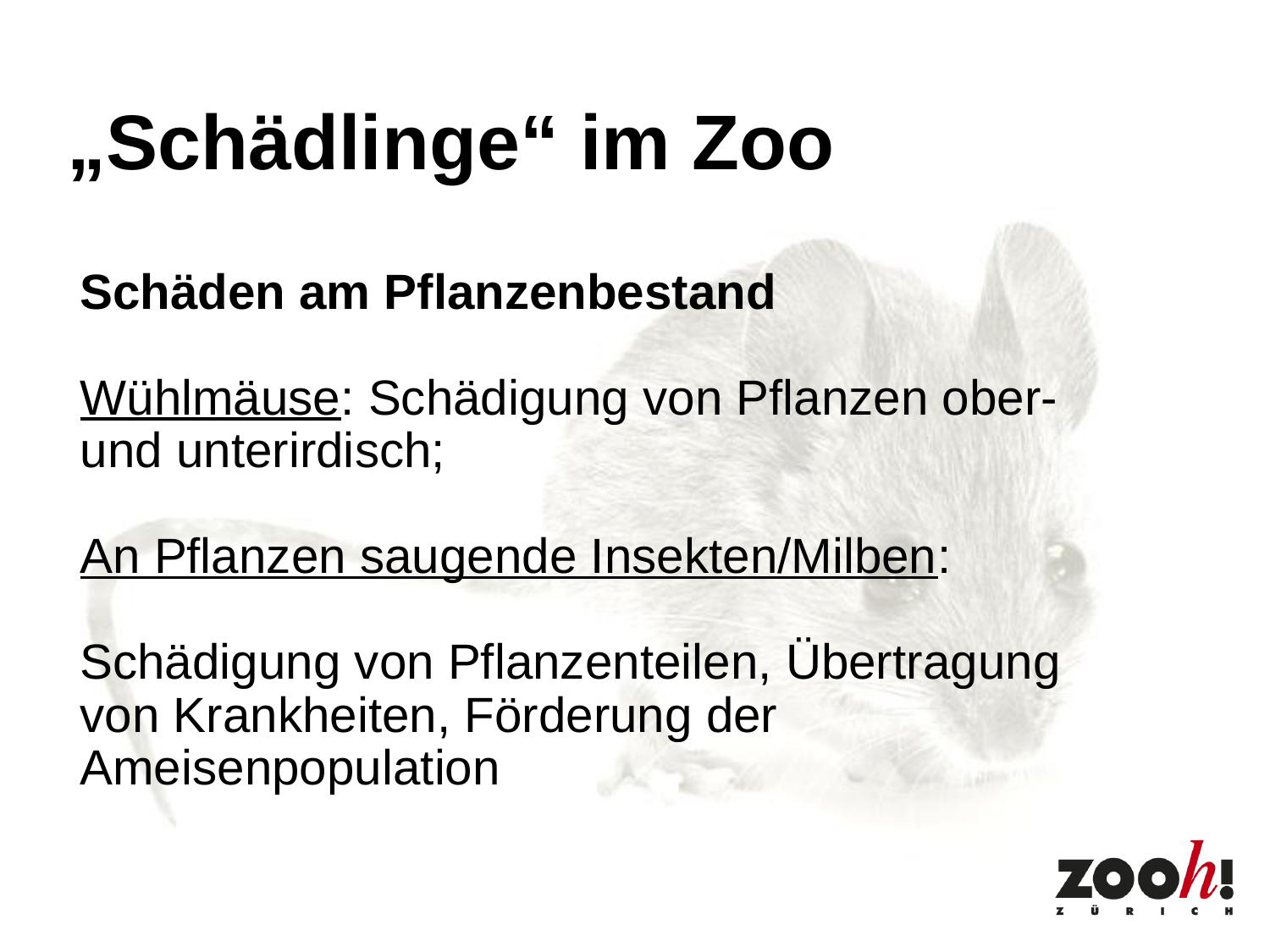

„Schädlinge“ im Zoo
Schäden am Pflanzenbestand

Wühlmäuse: Schädigung von Pflanzen ober- und unterirdisch;

An Pflanzen saugende Insekten/Milben:

Schädigung von Pflanzenteilen, Übertragung von Krankheiten, Förderung der Ameisenpopulation